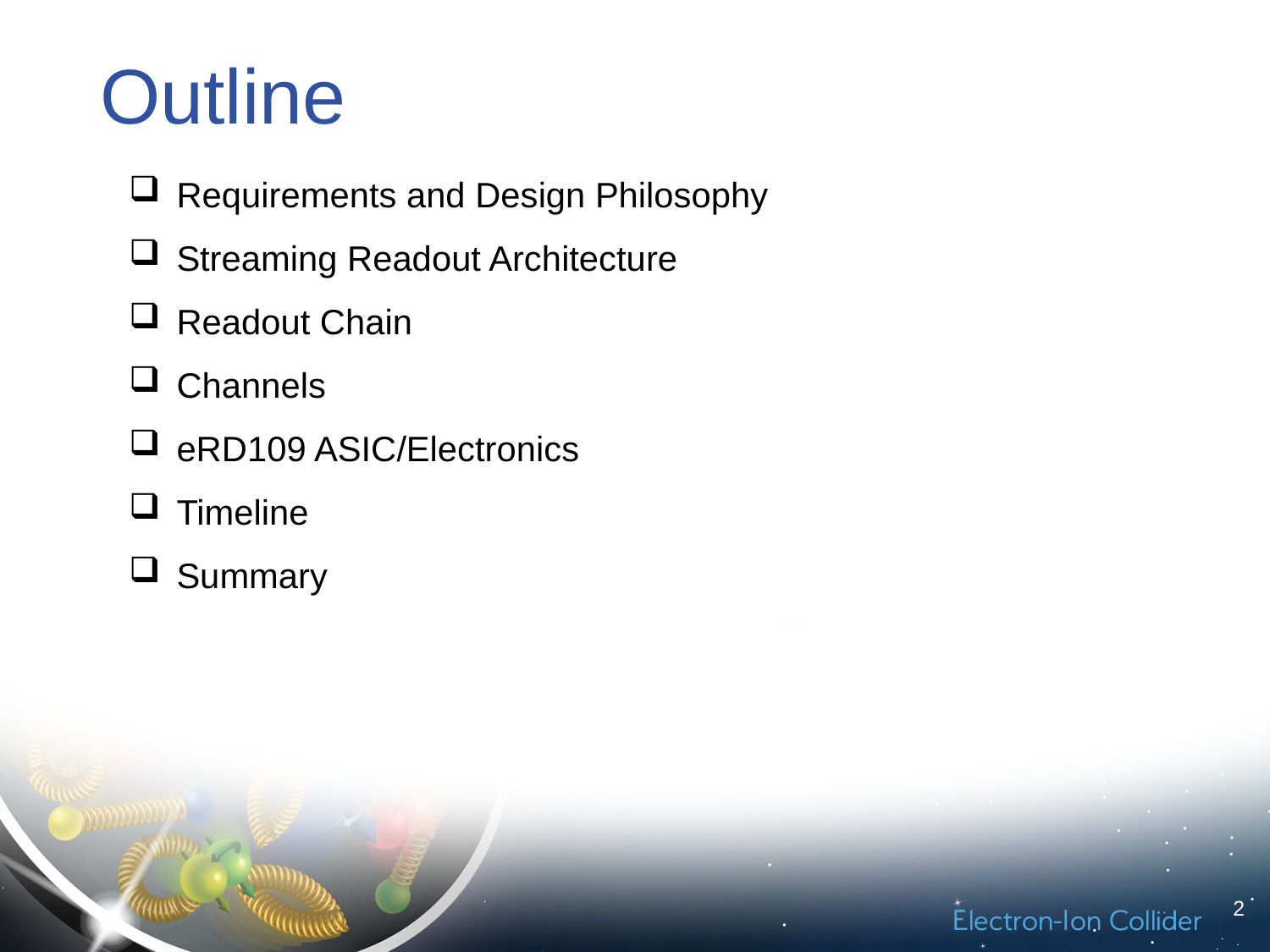

# Outline
Requirements and Design Philosophy
Streaming Readout Architecture
Readout Chain
Channels
eRD109 ASIC/Electronics
Timeline
Summary
2